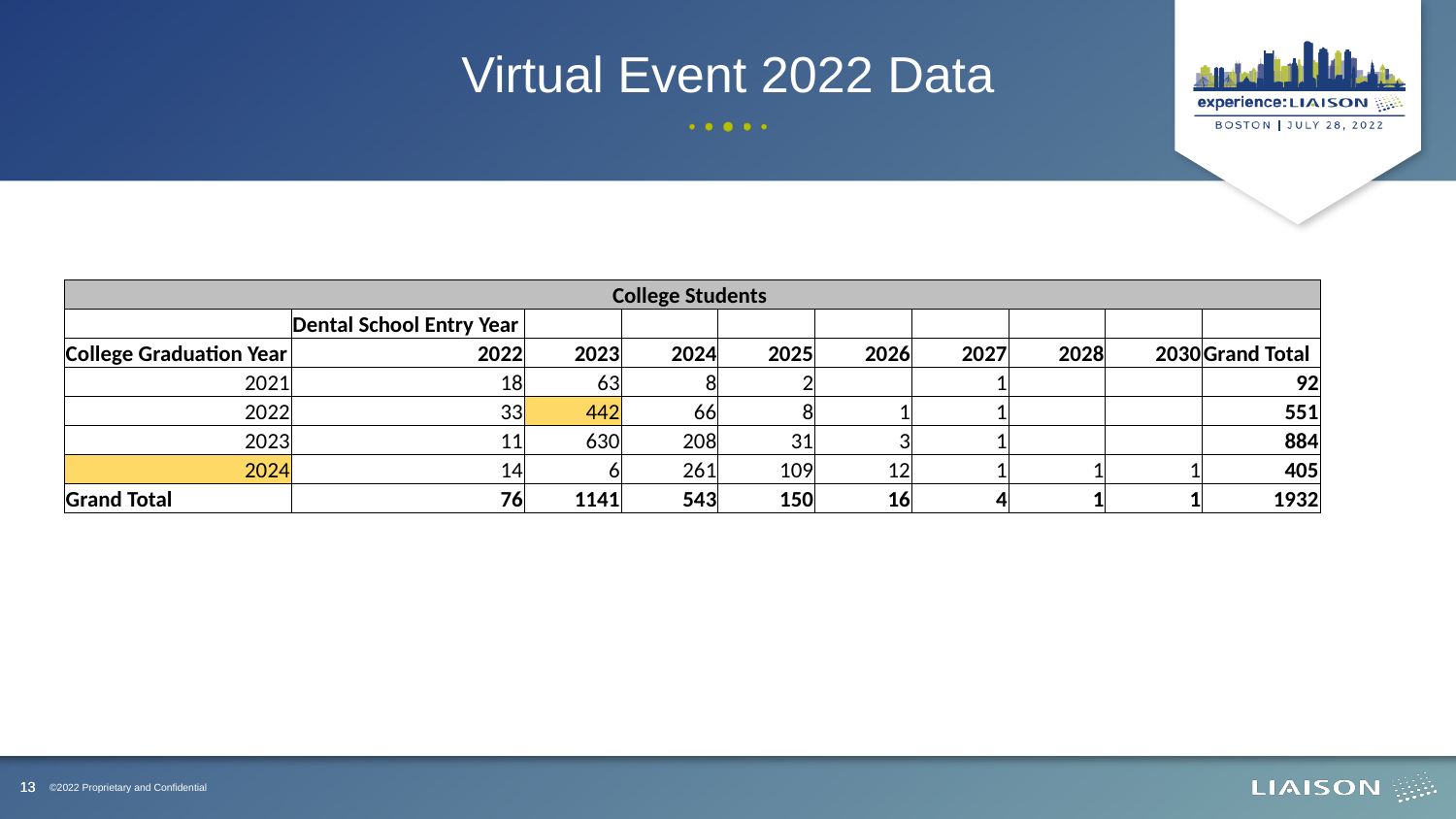

Virtual Event 2022 Data

| College Students |  |  |  |  |  |  |  |  |  |
| --- | --- | --- | --- | --- | --- | --- | --- | --- | --- |
|  | Dental School Entry Year |  |  |  |  |  |  |  |  |
| College Graduation Year | 2022 | 2023 | 2024 | 2025 | 2026 | 2027 | 2028 | 2030 | Grand Total |
| 2021 | 18 | 63 | 8 | 2 |  | 1 |  |  | 92 |
| 2022 | 33 | 442 | 66 | 8 | 1 | 1 |  |  | 551 |
| 2023 | 11 | 630 | 208 | 31 | 3 | 1 |  |  | 884 |
| 2024 | 14 | 6 | 261 | 109 | 12 | 1 | 1 | 1 | 405 |
| Grand Total | 76 | 1141 | 543 | 150 | 16 | 4 | 1 | 1 | 1932 |